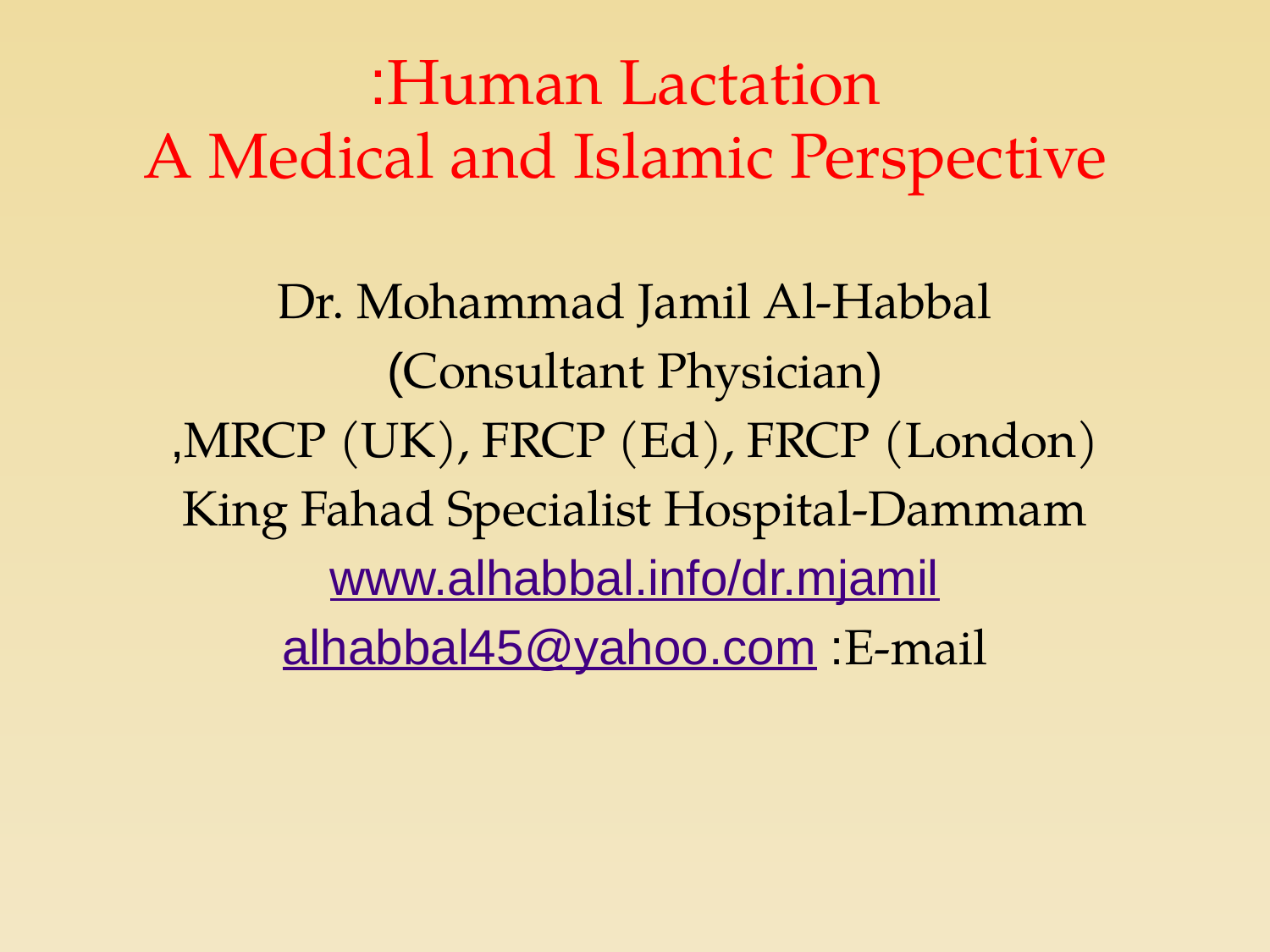

Human Lactation:
A Medical and Islamic Perspective

Dr. Mohammad Jamil Al-Habbal
 (Consultant Physician)
MRCP (UK), FRCP (Ed), FRCP (London),
	King Fahad Specialist Hospital-Dammam
www.alhabbal.info/dr.mjamil
E-mail: alhabbal45@yahoo.com